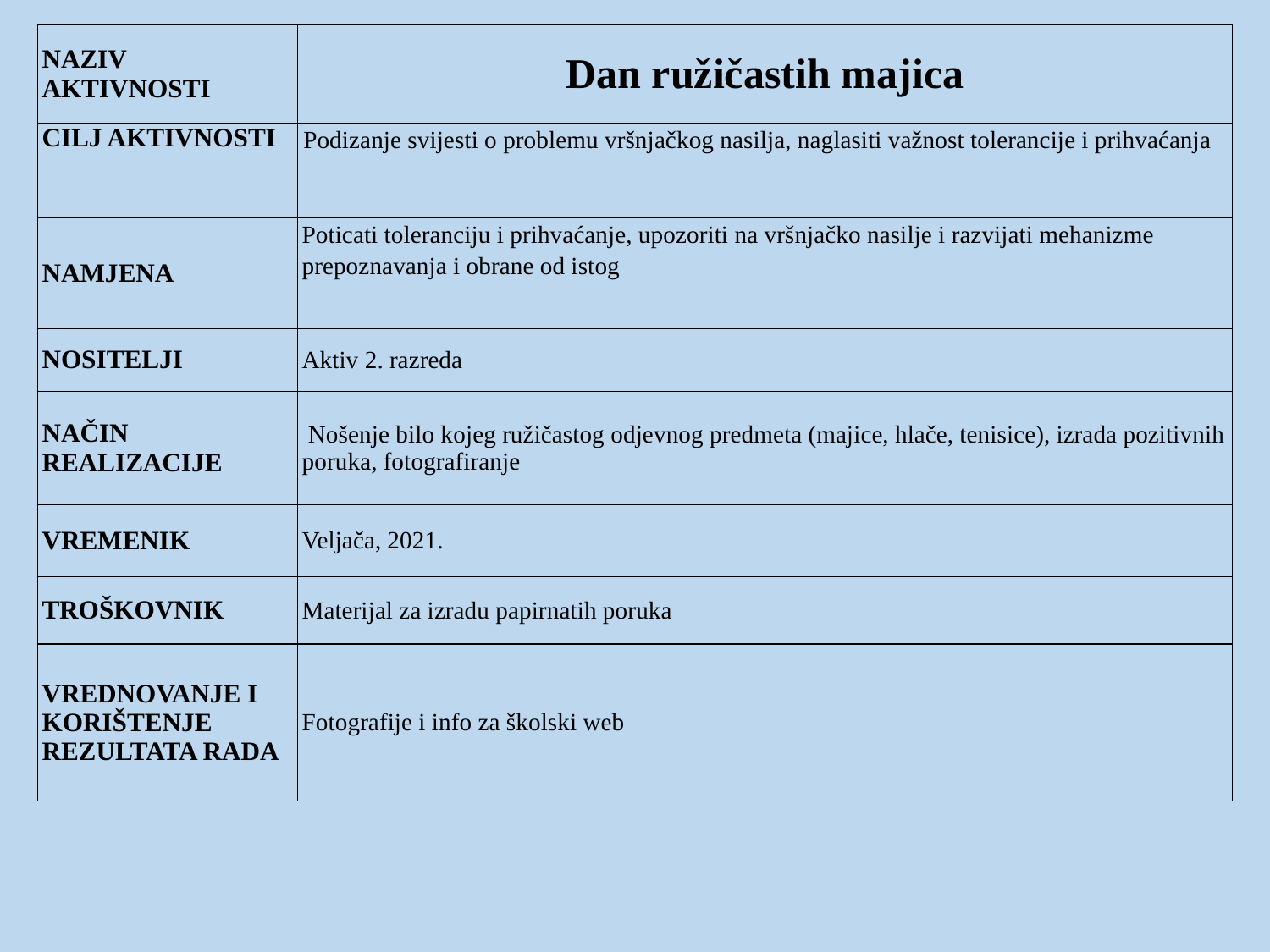

| NAZIV AKTIVNOSTI | Dan ružičastih majica |
| --- | --- |
| CILJ AKTIVNOSTI | Podizanje svijesti o problemu vršnjačkog nasilja, naglasiti važnost tolerancije i prihvaćanja |
| NAMJENA | Poticati toleranciju i prihvaćanje, upozoriti na vršnjačko nasilje i razvijati mehanizme prepoznavanja i obrane od istog |
| NOSITELJI | Aktiv 2. razreda |
| NAČIN REALIZACIJE | Nošenje bilo kojeg ružičastog odjevnog predmeta (majice, hlače, tenisice), izrada pozitivnih poruka, fotografiranje |
| VREMENIK | Veljača, 2021. |
| TROŠKOVNIK | Materijal za izradu papirnatih poruka |
| VREDNOVANJE I KORIŠTENJE REZULTATA RADA | Fotografije i info za školski web |